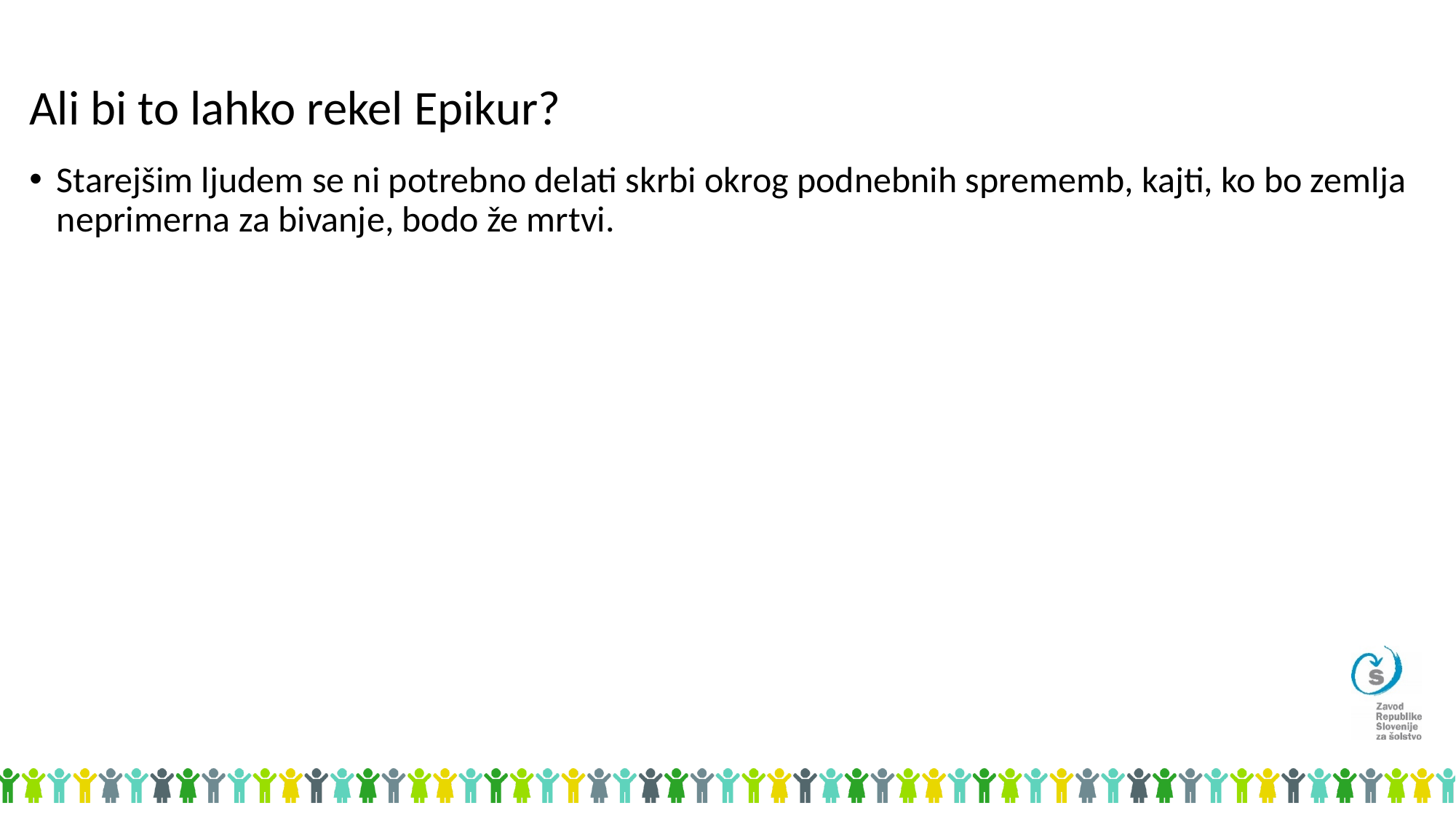

# Ali bi to lahko rekel Epikur?
Starejšim ljudem se ni potrebno delati skrbi okrog podnebnih sprememb, kajti, ko bo zemlja neprimerna za bivanje, bodo že mrtvi.